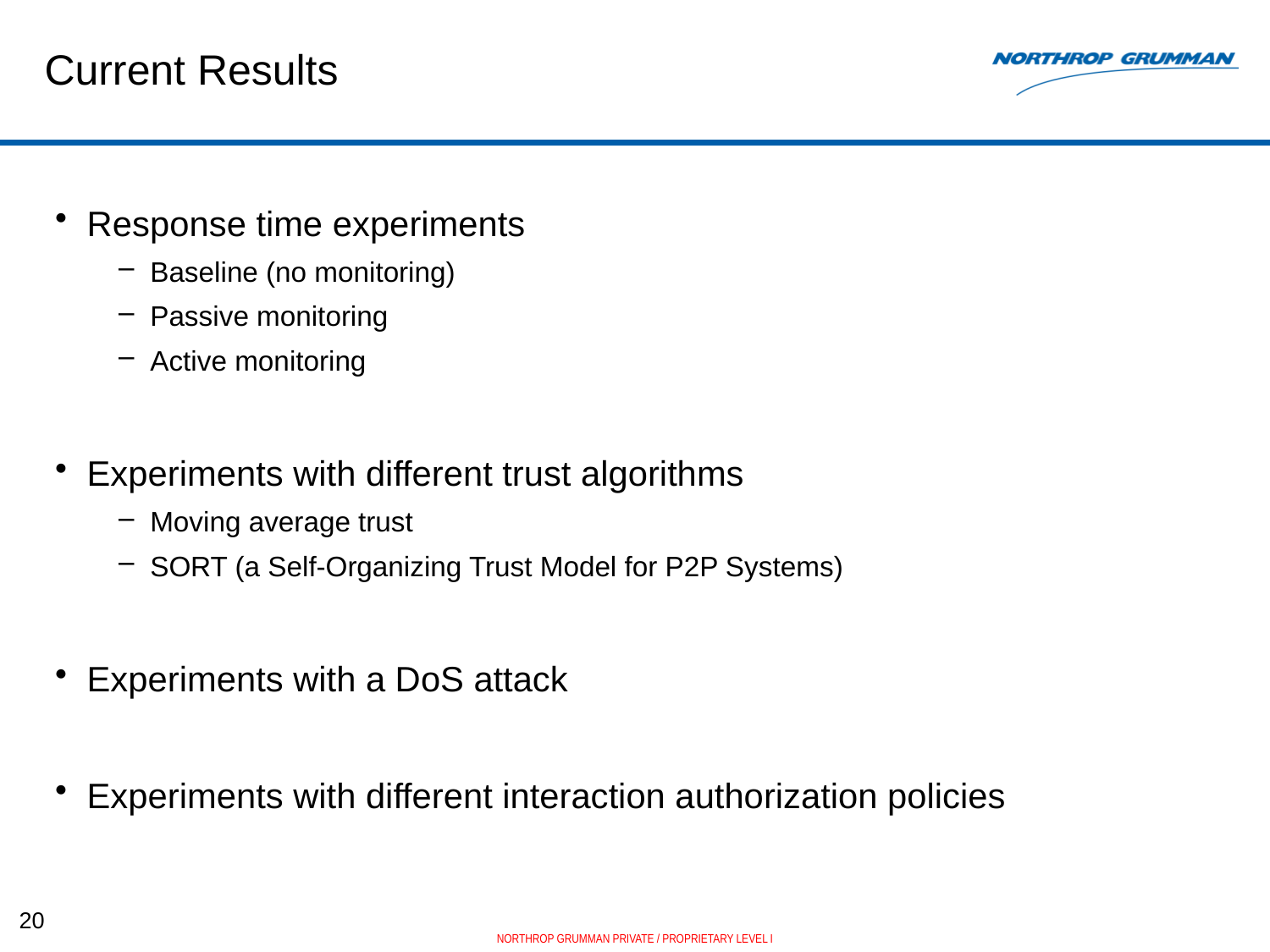

# Current Results
Response time experiments
Baseline (no monitoring)
Passive monitoring
Active monitoring

Experiments with different trust algorithms
Moving average trust
SORT (a Self-Organizing Trust Model for P2P Systems)

Experiments with a DoS attack

Experiments with different interaction authorization policies

20
NORTHROP GRUMMAN PRIVATE / PROPRIETARY LEVEL I